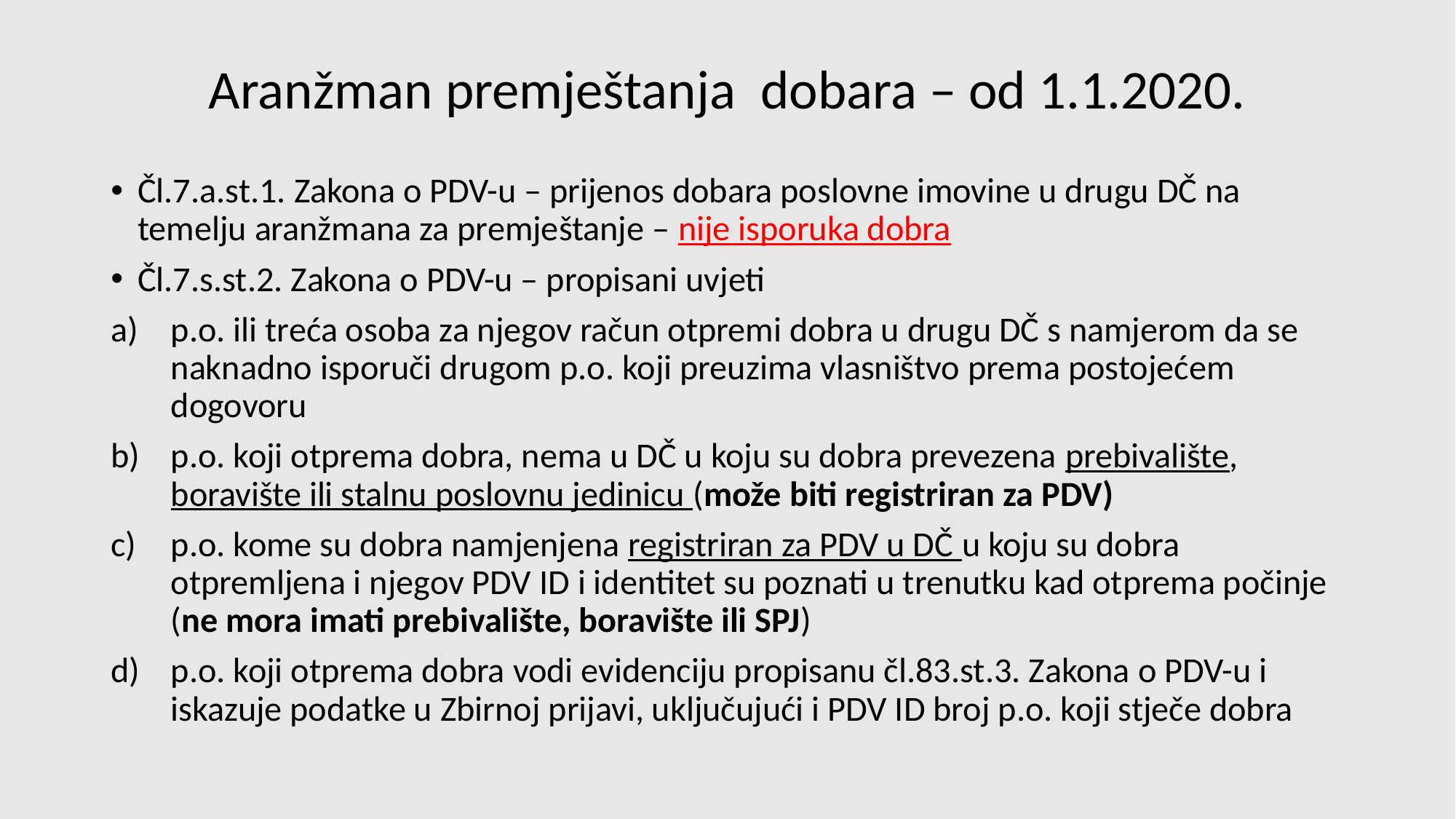

# Aranžman premještanja  dobara – od 1.1.2020.
Čl.7.a.st.1. Zakona o PDV-u – prijenos dobara poslovne imovine u drugu DČ na temelju aranžmana za premještanje – nije isporuka dobra
Čl.7.s.st.2. Zakona o PDV-u – propisani uvjeti
p.o. ili treća osoba za njegov račun otpremi dobra u drugu DČ s namjerom da se naknadno isporuči drugom p.o. koji preuzima vlasništvo prema postojećem dogovoru
p.o. koji otprema dobra, nema u DČ u koju su dobra prevezena prebivalište, boravište ili stalnu poslovnu jedinicu (može biti registriran za PDV)
p.o. kome su dobra namjenjena registriran za PDV u DČ u koju su dobra otpremljena i njegov PDV ID i identitet su poznati u trenutku kad otprema počinje (ne mora imati prebivalište, boravište ili SPJ)
p.o. koji otprema dobra vodi evidenciju propisanu čl.83.st.3. Zakona o PDV-u i iskazuje podatke u Zbirnoj prijavi, uključujući i PDV ID broj p.o. koji stječe dobra